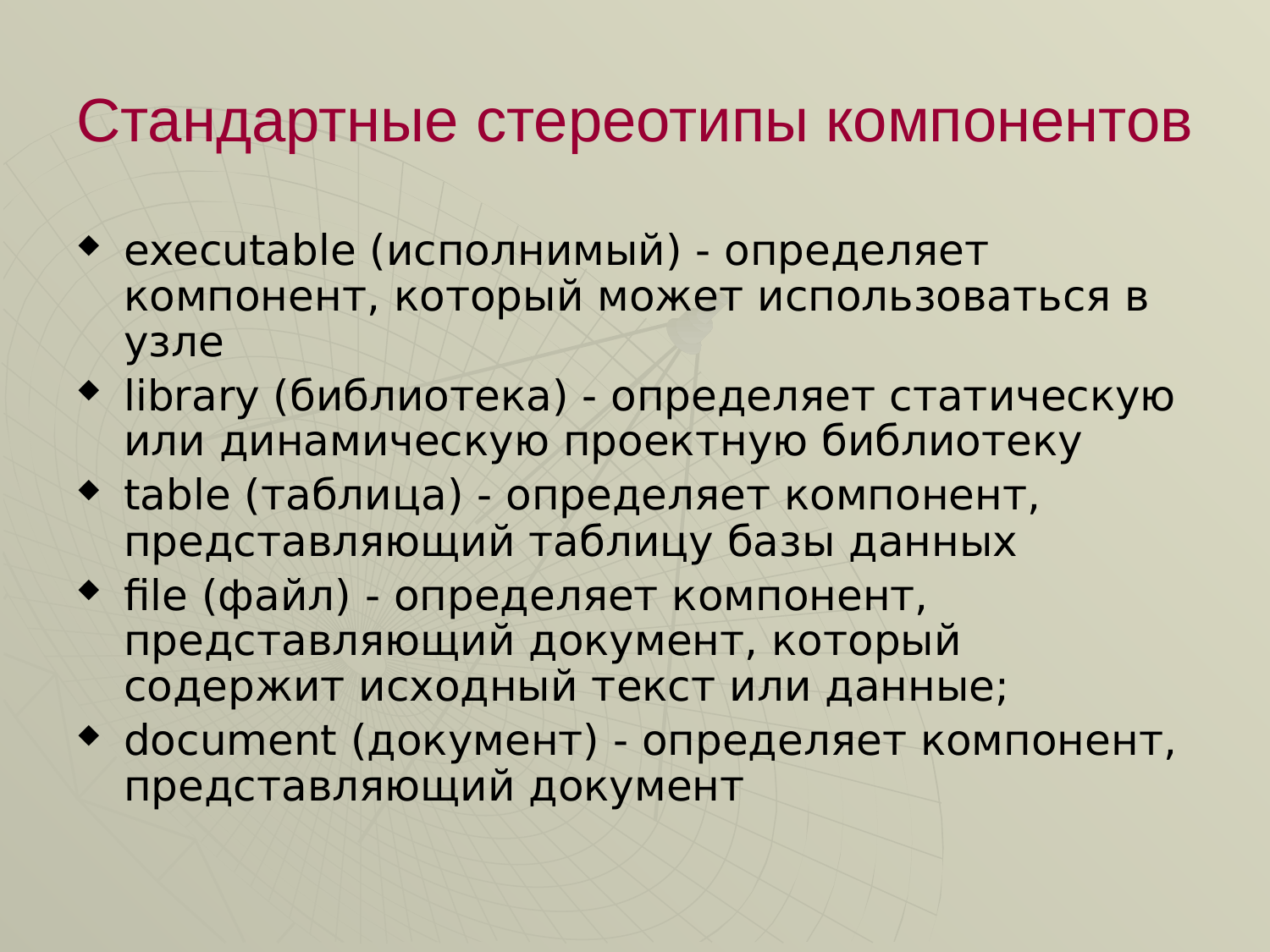

# Стандартные стереотипы компонентов
executable (исполнимый) - определяет компонент, который может использоваться в узле
library (библиотека) - определяет статическую или динамическую проектную библиотеку
table (таблица) - определяет компонент, представляющий таблицу базы данных
file (файл) - определяет компонент, представляющий документ, который содержит исходный текст или данные;
document (документ) - определяет компонент, представляющий документ